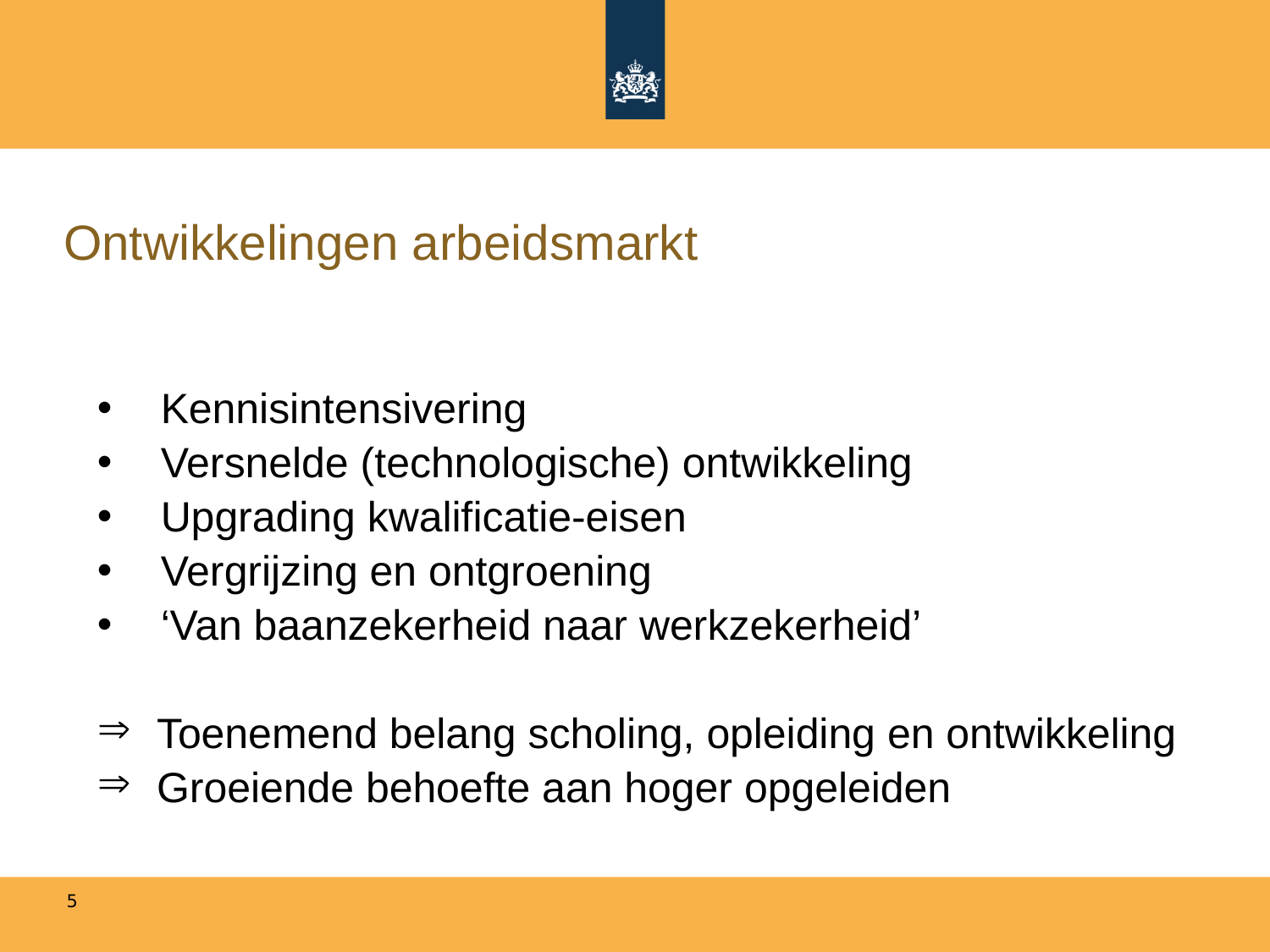

# Ontwikkelingen arbeidsmarkt

Kennisintensivering
Versnelde (technologische) ontwikkeling
Upgrading kwalificatie-eisen
Vergrijzing en ontgroening
‘Van baanzekerheid naar werkzekerheid’

 Toenemend belang scholing, opleiding en ontwikkeling
 Groeiende behoefte aan hoger opgeleiden

5